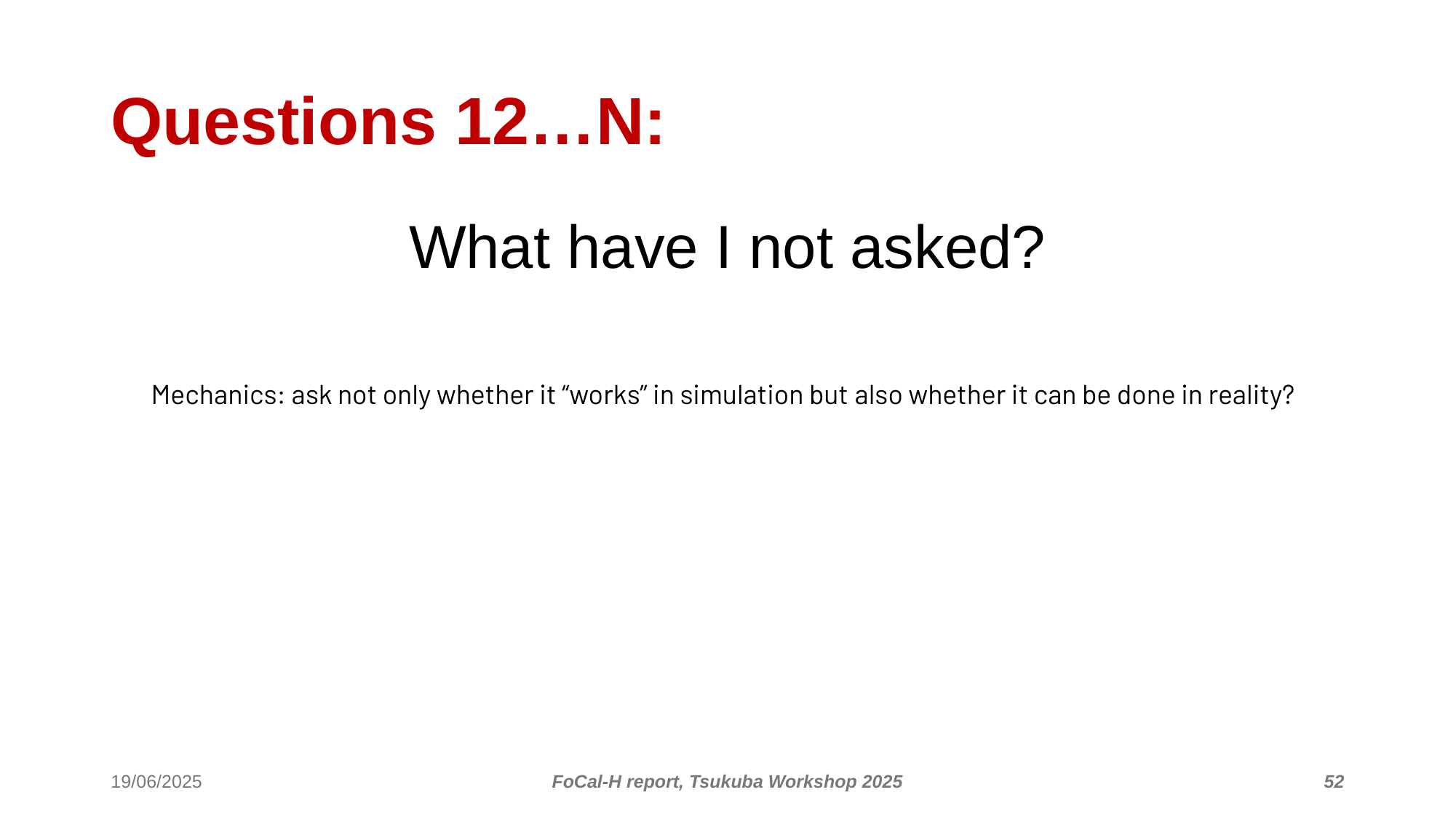

# Questions 12…N:
What have I not asked?
Mechanics: ask not only whether it “works” in simulation but also whether it can be done in reality?
19/06/2025
FoCal-H report, Tsukuba Workshop 2025
52